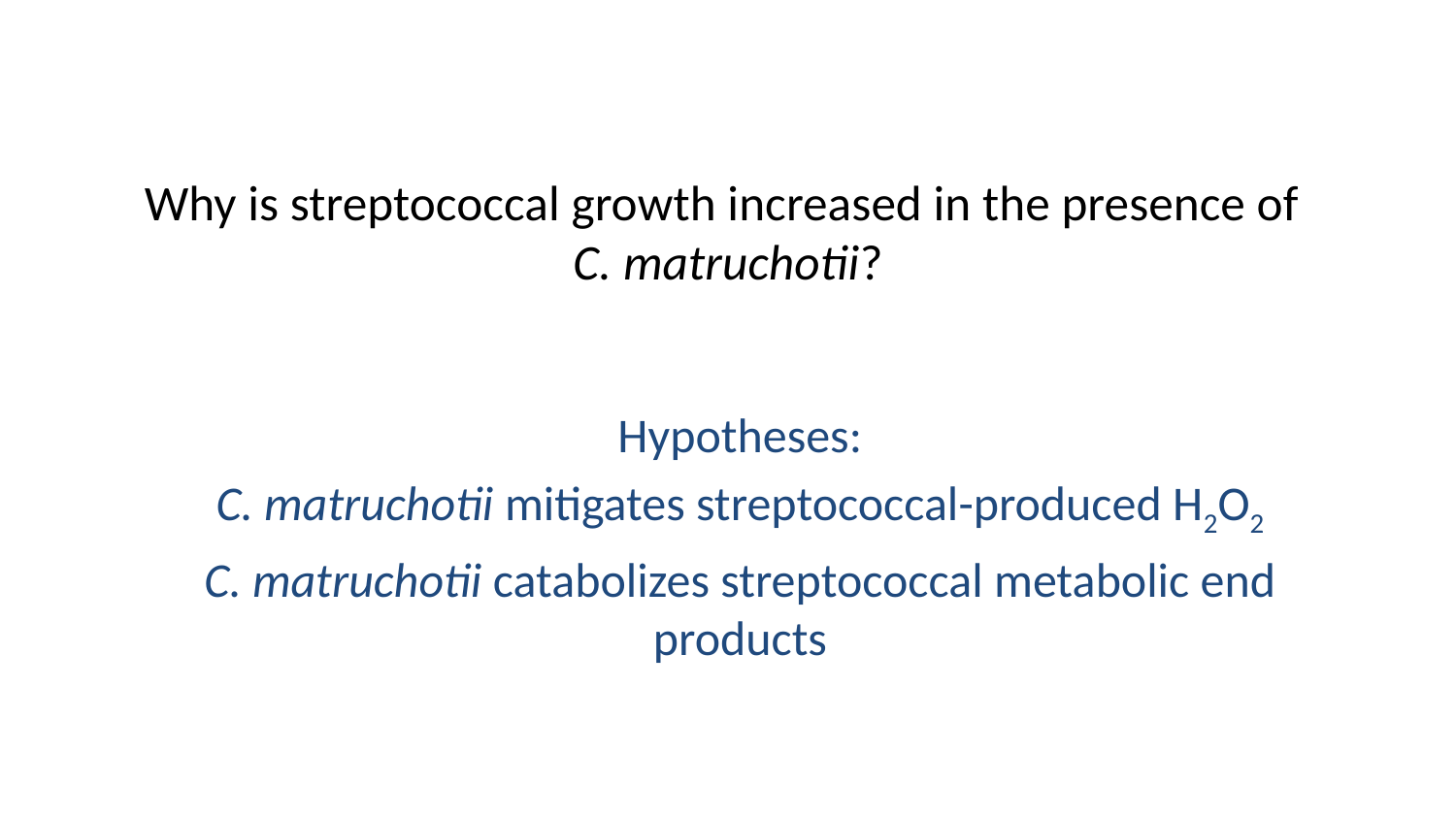

# Why is streptococcal growth increased in the presence of C. matruchotii?
Hypotheses:
C. matruchotii mitigates streptococcal-produced H2O2
C. matruchotii catabolizes streptococcal metabolic end products